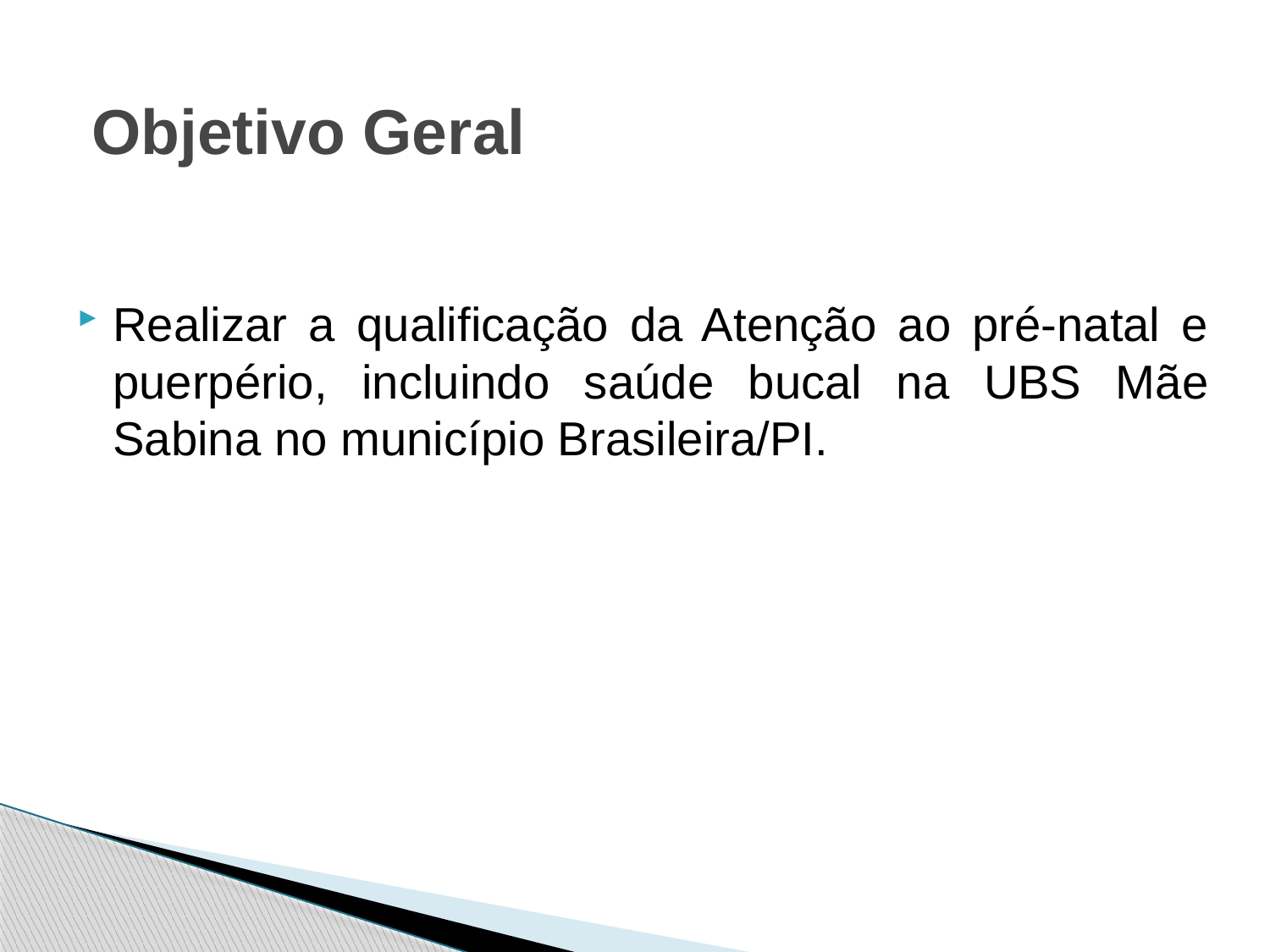

# Objetivo Geral
Realizar a qualificação da Atenção ao pré-natal e puerpério, incluindo saúde bucal na UBS Mãe Sabina no município Brasileira/PI.